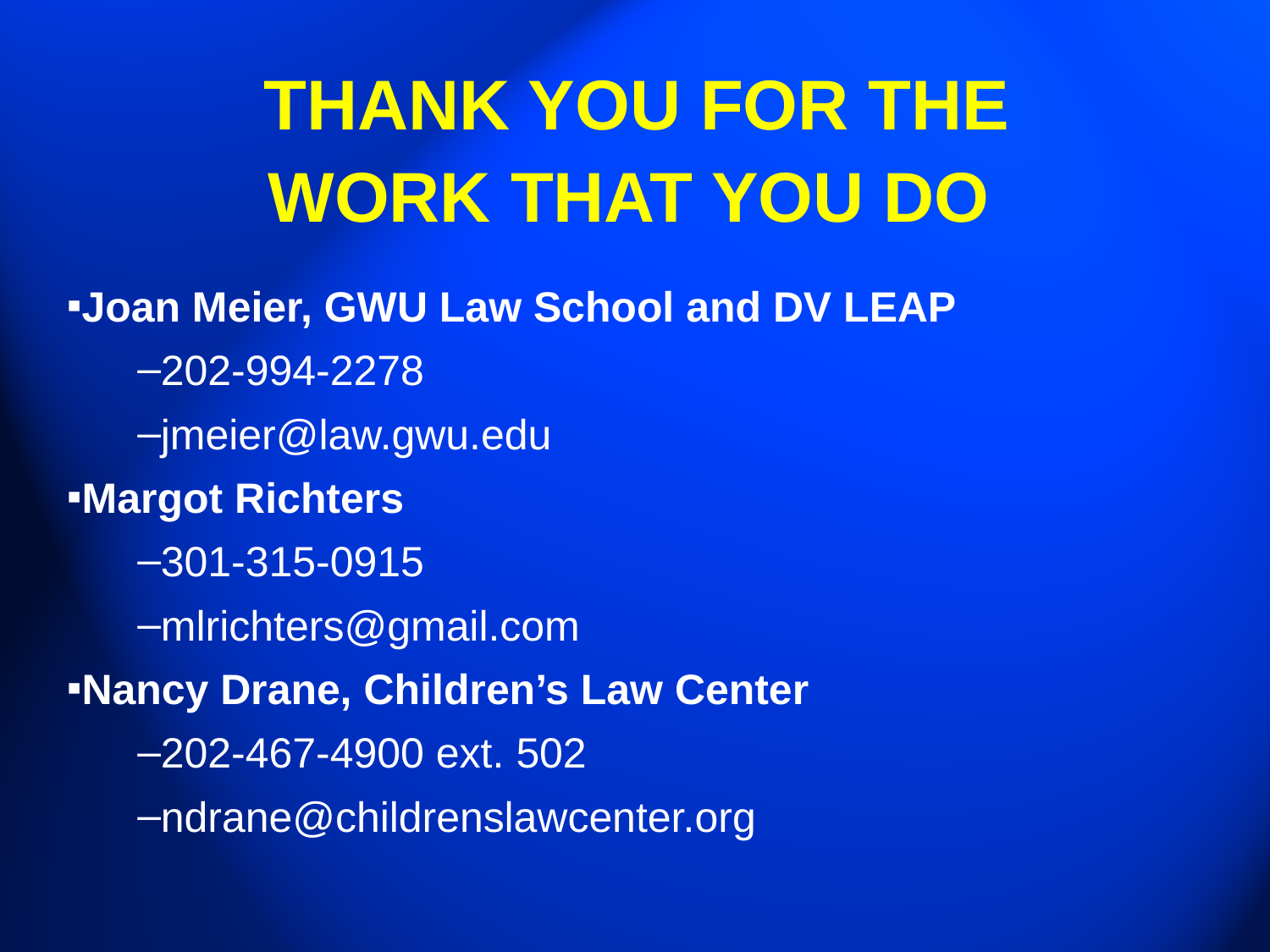

# THANK YOU FOR THE WORK THAT YOU DO
Joan Meier, GWU Law School and DV LEAP
202-994-2278
jmeier@law.gwu.edu
Margot Richters
301-315-0915
mlrichters@gmail.com
Nancy Drane, Children’s Law Center
202-467-4900 ext. 502
ndrane@childrenslawcenter.org